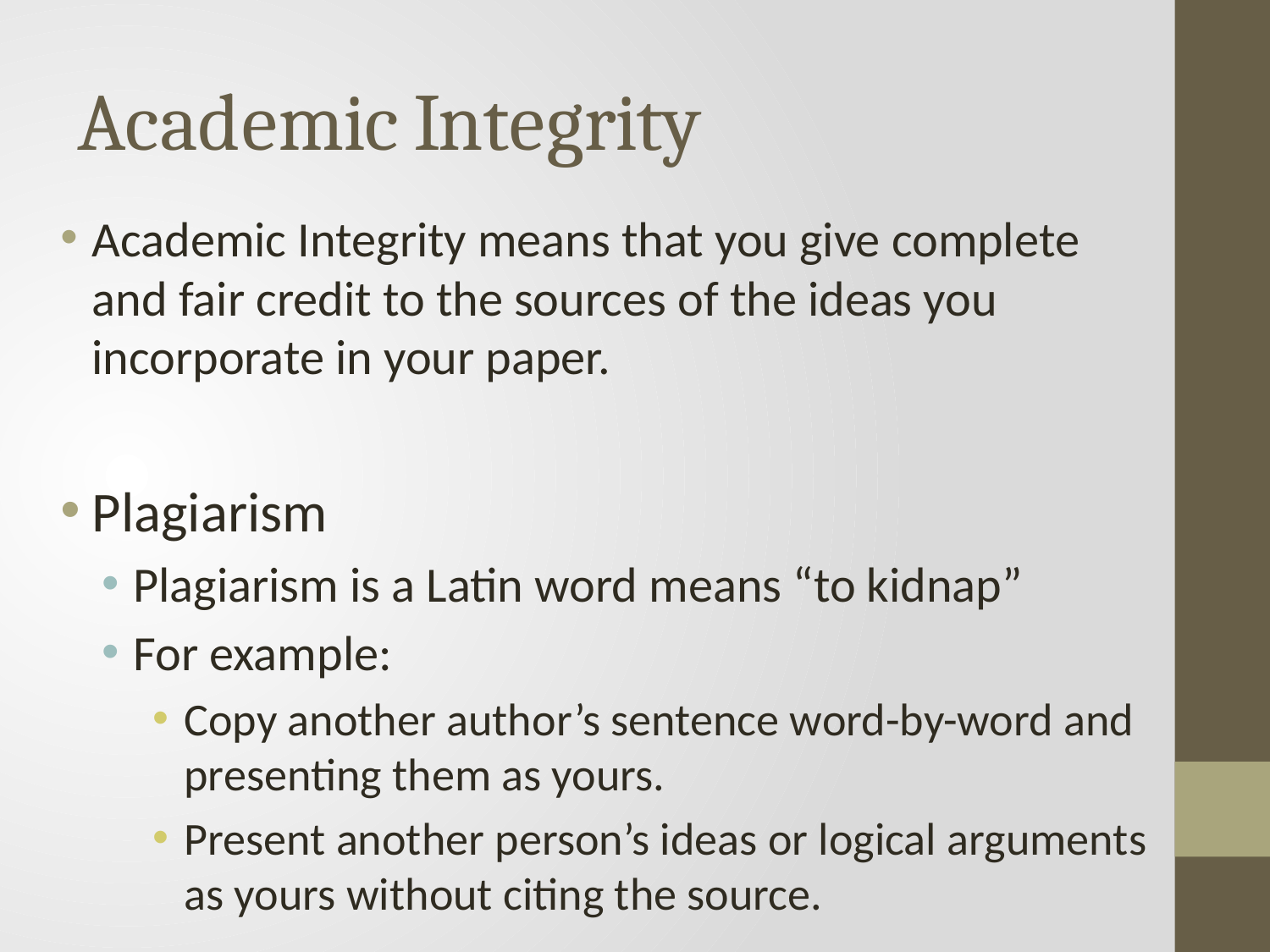

# Academic Integrity
Academic Integrity means that you give complete and fair credit to the sources of the ideas you incorporate in your paper.

Plagiarism
Plagiarism is a Latin word means “to kidnap”
For example:
Copy another author’s sentence word-by-word and presenting them as yours.
Present another person’s ideas or logical arguments as yours without citing the source.